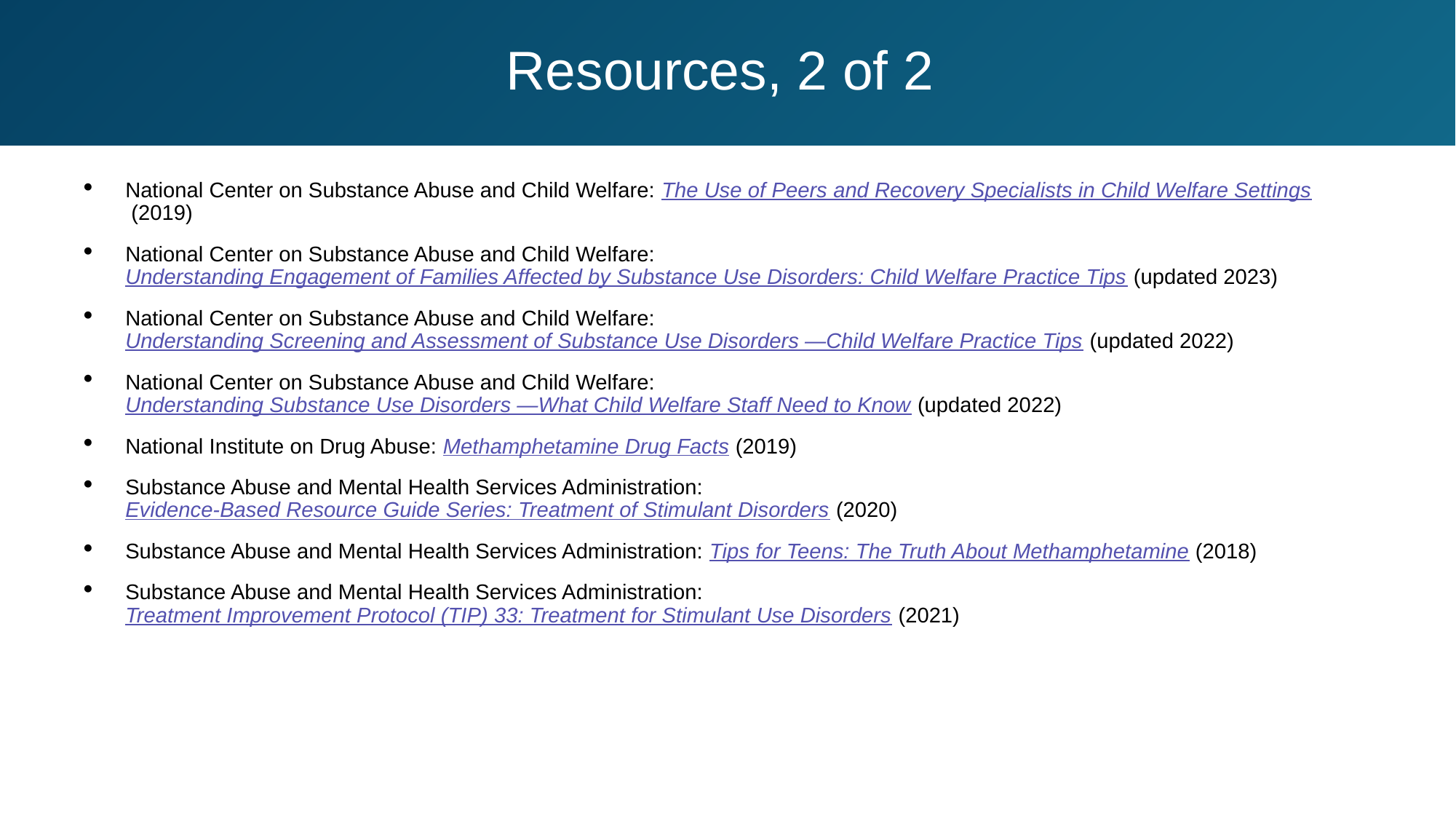

# Resources, 2 of 2
National Center on Substance Abuse and Child Welfare: The Use of Peers and Recovery Specialists in Child Welfare Settings (2019)​
National Center on Substance Abuse and Child Welfare: Understanding Engagement of Families Affected by Substance Use Disorders: Child Welfare Practice Tips (updated 2023)​​
National Center on Substance Abuse and Child Welfare: Understanding Screening and Assessment of Substance Use Disorders —Child Welfare Practice Tips (updated 2022)​​
National Center on Substance Abuse and Child Welfare: Understanding Substance Use Disorders —What Child Welfare Staff Need to Know (updated 2022)​​
National Institute on Drug Abuse: Methamphetamine Drug Facts (2019)
Substance Abuse and Mental Health Services Administration: Evidence-Based Resource Guide Series: Treatment of Stimulant Disorders (2020)
Substance Abuse and Mental Health Services Administration: Tips for Teens: The Truth About Methamphetamine (2018)
Substance Abuse and Mental Health Services Administration: Treatment Improvement Protocol (TIP) 33: Treatment for Stimulant Use Disorders (2021)